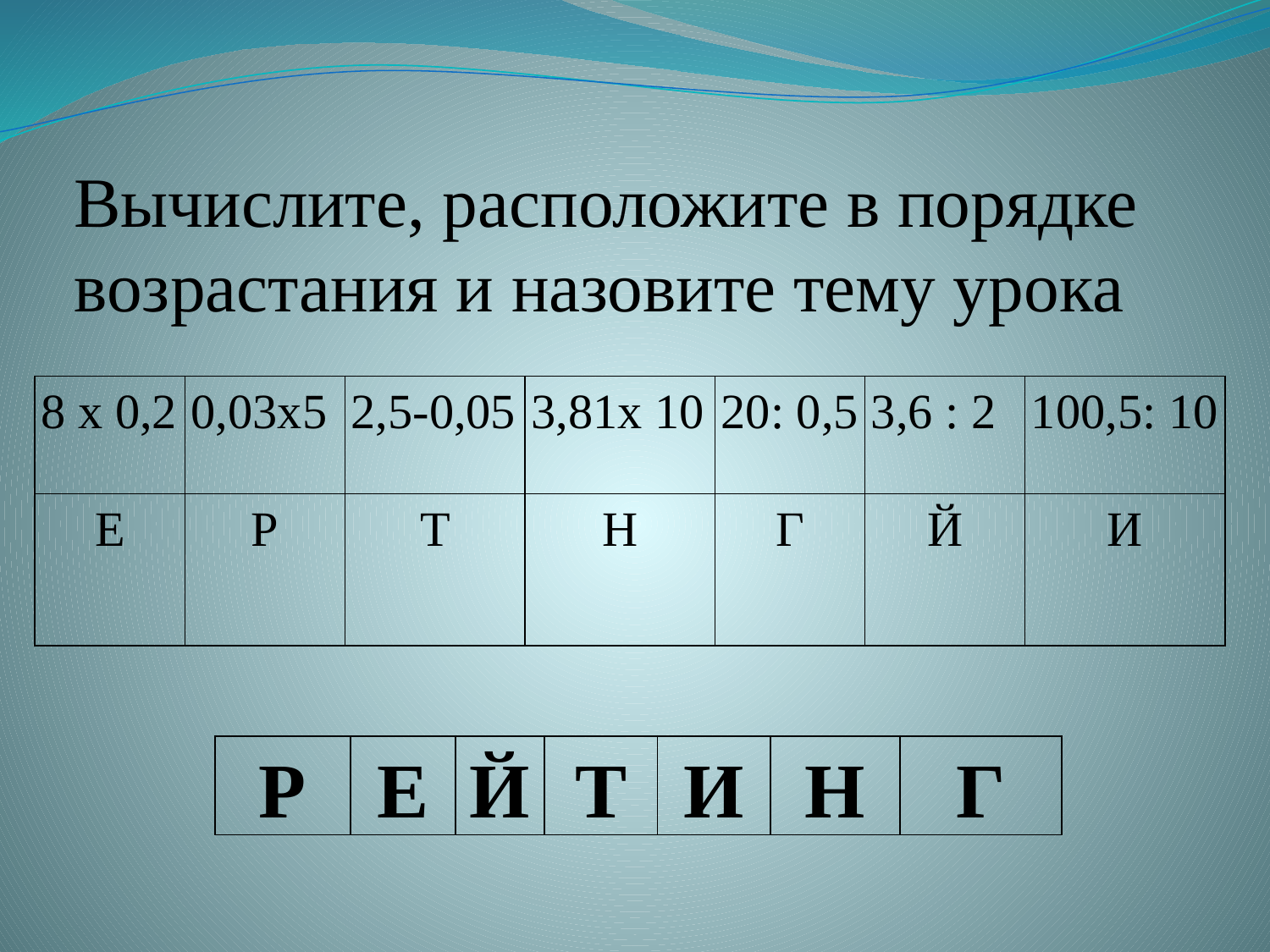

# Вычислите, расположите в порядке возрастания и назовите тему урока

| 8 х 0,2 | 0,03х5 | 2,5-0,05 | 3,81х 10 | 20: 0,5 | 3,6 : 2 | 100,5: 10 |
| --- | --- | --- | --- | --- | --- | --- |
| Е | Р | Т | Н | Г | Й | И |
| Р | Е | Й | Т | И | Н | Г |
| --- | --- | --- | --- | --- | --- | --- |